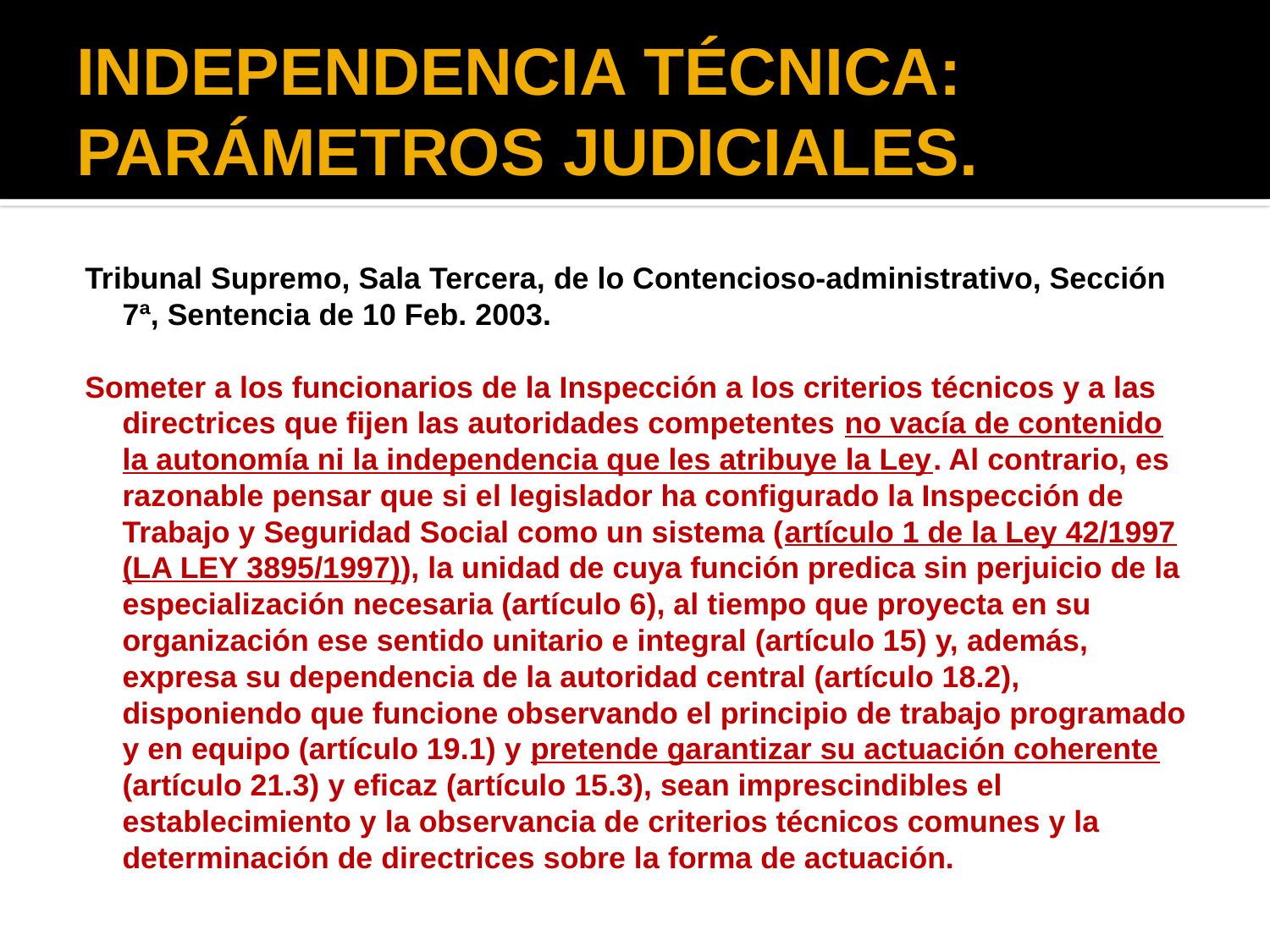

# INDEPENDENCIA TÉCNICA: PARÁMETROS JUDICIALES.
Tribunal Supremo, Sala Tercera, de lo Contencioso-administrativo, Sección 7ª, Sentencia de 10 Feb. 2003.

Someter a los funcionarios de la Inspección a los criterios técnicos y a las directrices que fijen las autoridades competentes no vacía de contenido la autonomía ni la independencia que les atribuye la Ley. Al contrario, es razonable pensar que si el legislador ha configurado la Inspección de Trabajo y Seguridad Social como un sistema (artículo 1 de la Ley 42/1997 (LA LEY 3895/1997)), la unidad de cuya función predica sin perjuicio de la especialización necesaria (artículo 6), al tiempo que proyecta en su organización ese sentido unitario e integral (artículo 15) y, además, expresa su dependencia de la autoridad central (artículo 18.2), disponiendo que funcione observando el principio de trabajo programado y en equipo (artículo 19.1) y pretende garantizar su actuación coherente (artículo 21.3) y eficaz (artículo 15.3), sean imprescindibles el establecimiento y la observancia de criterios técnicos comunes y la determinación de directrices sobre la forma de actuación.